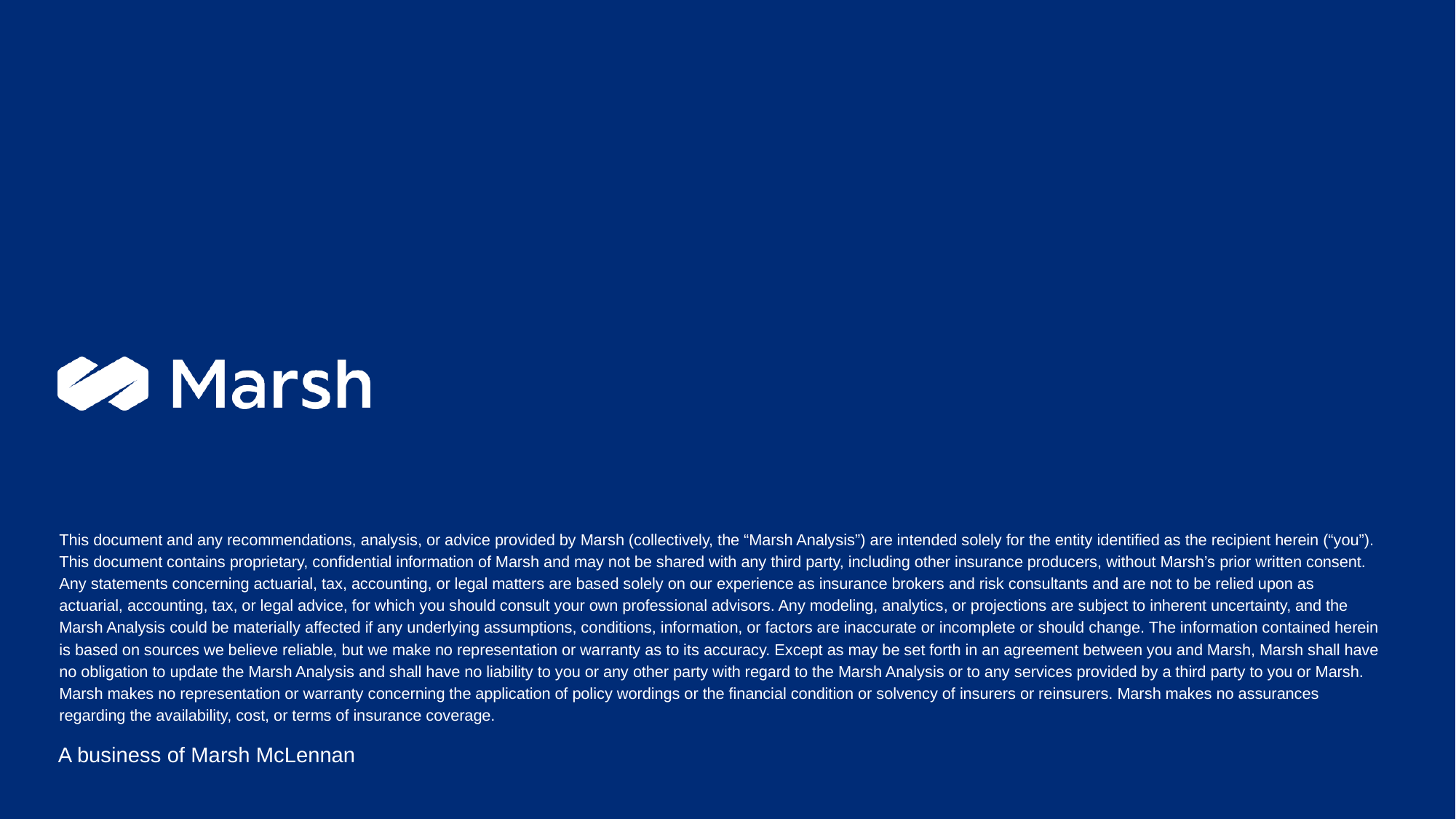

This document and any recommendations, analysis, or advice provided by Marsh (collectively, the “Marsh Analysis”) are intended solely for the entity identified as the recipient herein (“you”). This document contains proprietary, confidential information of Marsh and may not be shared with any third party, including other insurance producers, without Marsh’s prior written consent. Any statements concerning actuarial, tax, accounting, or legal matters are based solely on our experience as insurance brokers and risk consultants and are not to be relied upon as actuarial, accounting, tax, or legal advice, for which you should consult your own professional advisors. Any modeling, analytics, or projections are subject to inherent uncertainty, and the Marsh Analysis could be materially affected if any underlying assumptions, conditions, information, or factors are inaccurate or incomplete or should change. The information contained herein is based on sources we believe reliable, but we make no representation or warranty as to its accuracy. Except as may be set forth in an agreement between you and Marsh, Marsh shall have no obligation to update the Marsh Analysis and shall have no liability to you or any other party with regard to the Marsh Analysis or to any services provided by a third party to you or Marsh. Marsh makes no representation or warranty concerning the application of policy wordings or the financial condition or solvency of insurers or reinsurers. Marsh makes no assurances regarding the availability, cost, or terms of insurance coverage.